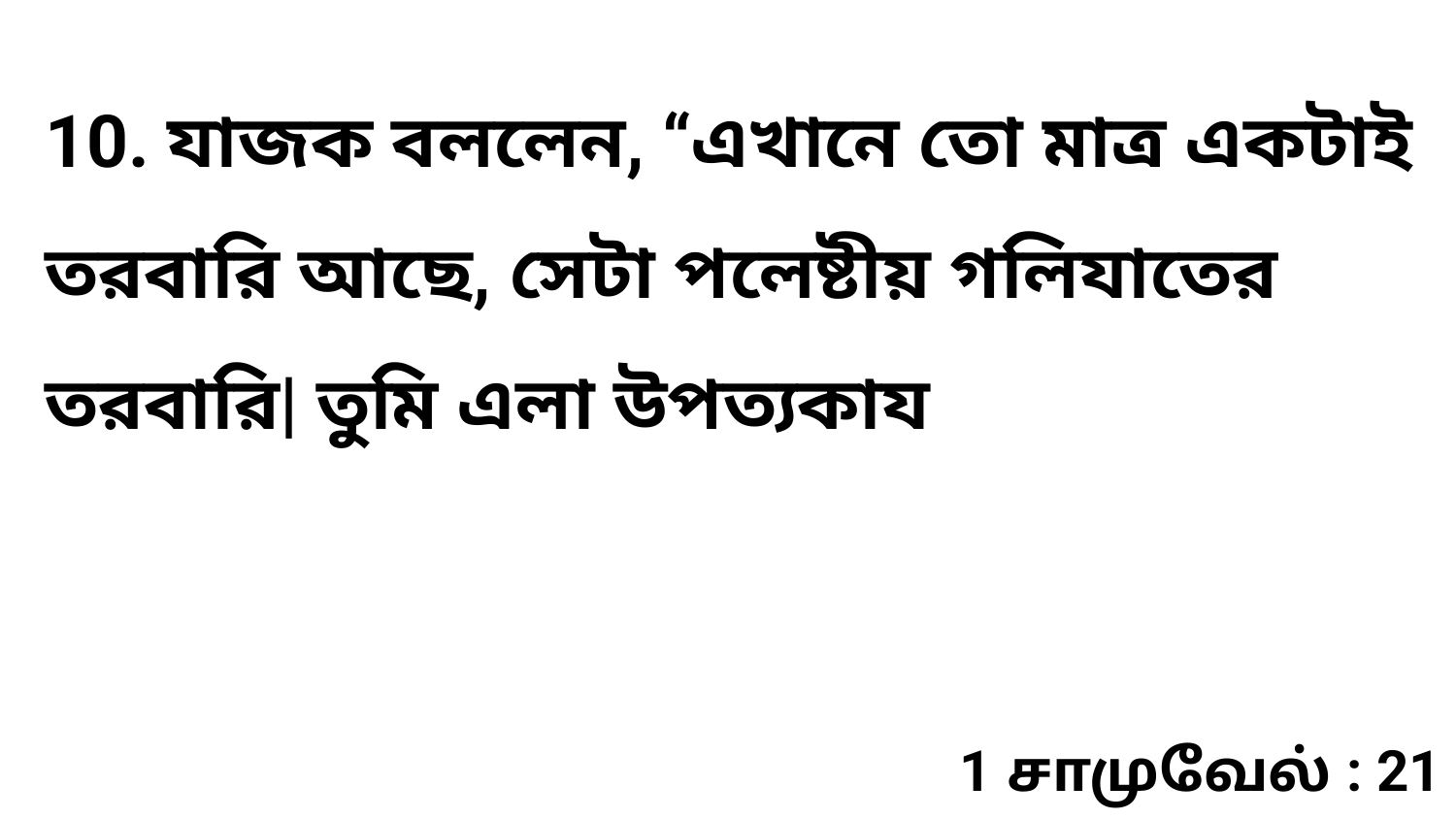

10. যাজক বললেন, “এখানে তো মাত্র একটাই তরবারি আছে, সেটা পলেষ্টীয় গলিযাতের তরবারি| তুমি এলা উপত্যকায
1 சாமுவேல் : 21